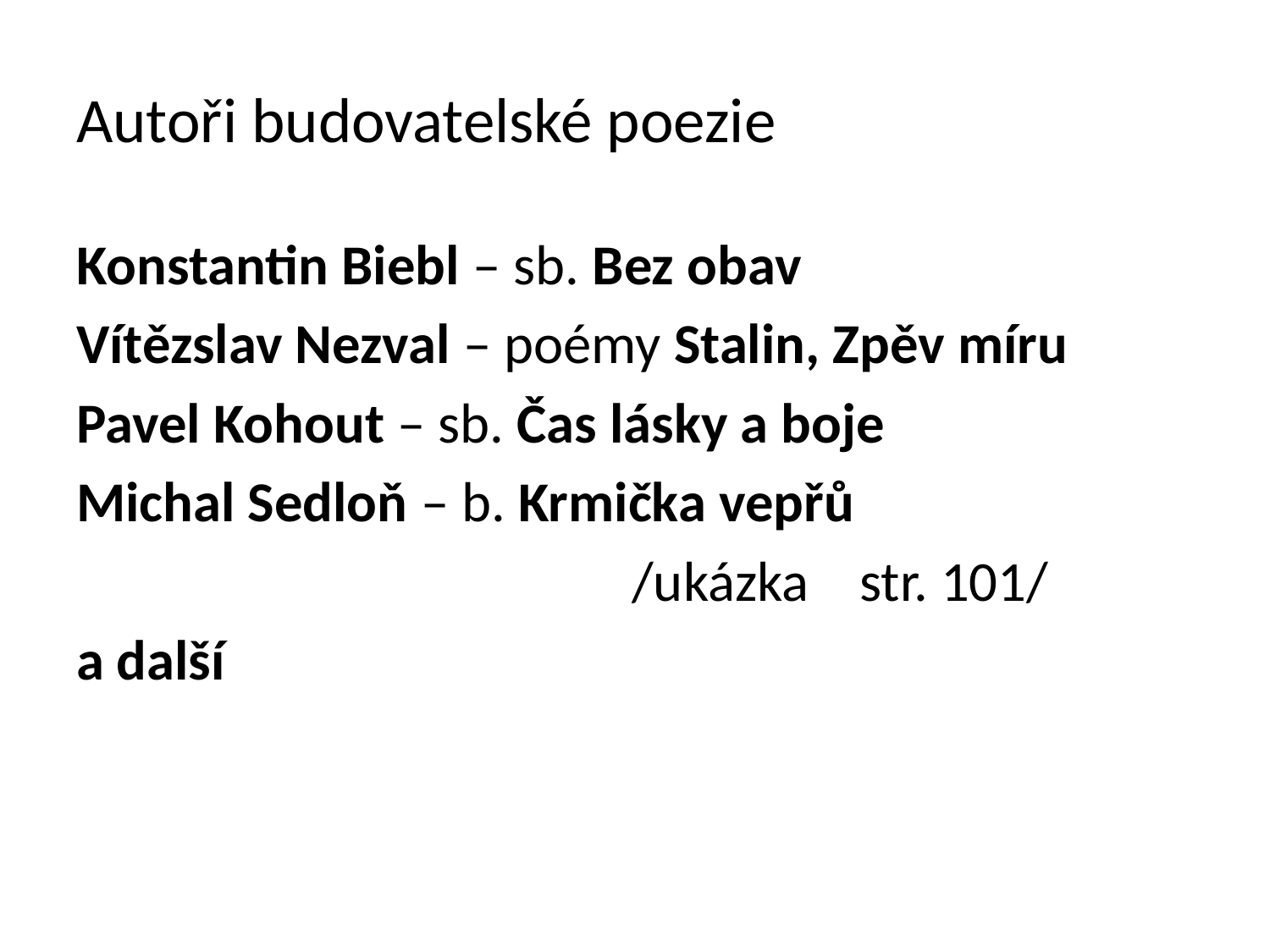

# Autoři budovatelské poezie
Konstantin Biebl – sb. Bez obav
Vítězslav Nezval – poémy Stalin, Zpěv míru
Pavel Kohout – sb. Čas lásky a boje
Michal Sedloň – b. Krmička vepřů
					/ukázka    str. 101/
a další